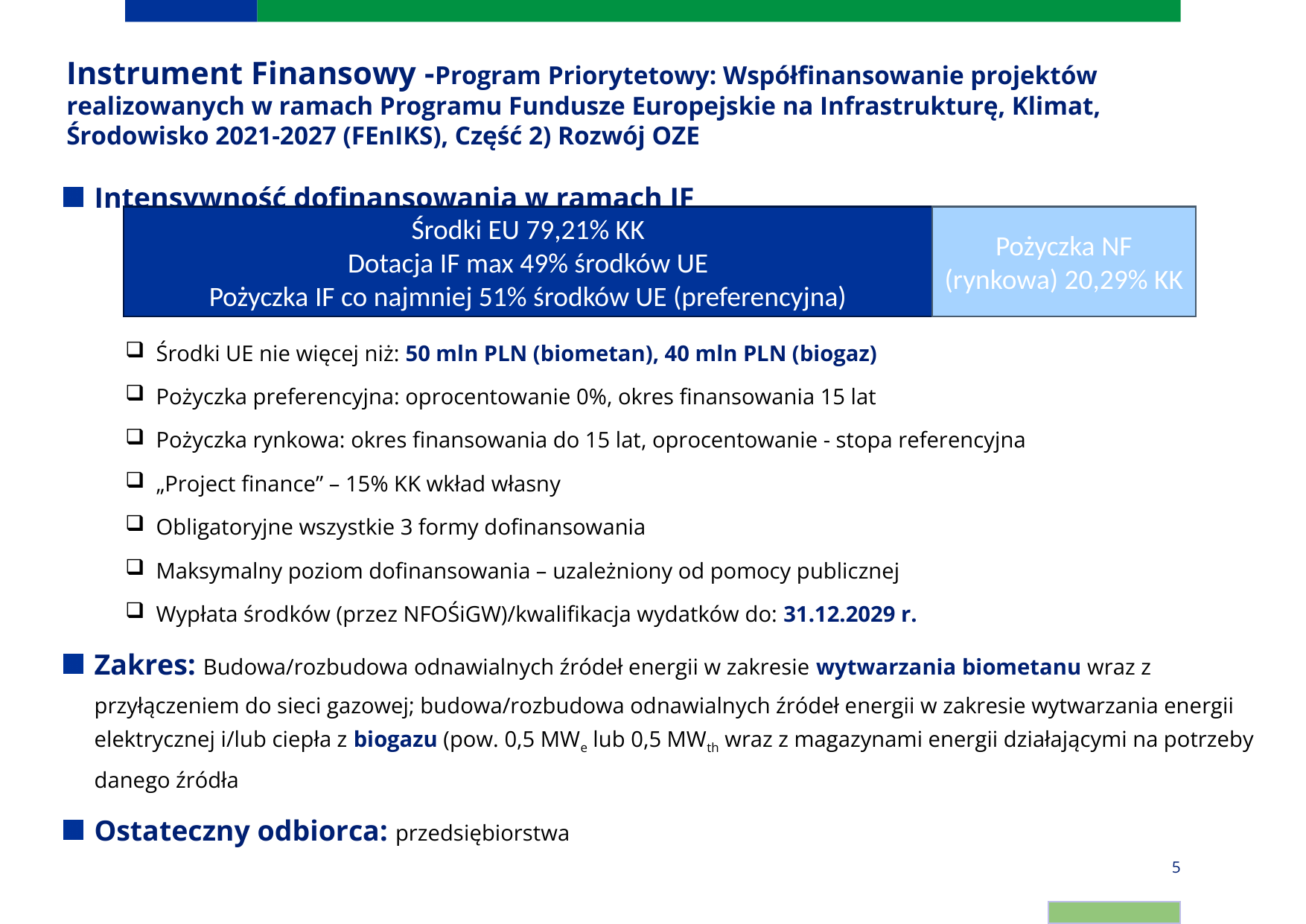

# Instrument Finansowy -Program Priorytetowy: Współfinansowanie projektów realizowanych w ramach Programu Fundusze Europejskie na Infrastrukturę, Klimat, Środowisko 2021-2027 (FEnIKS), Część 2) Rozwój OZE
Intensywność dofinansowania w ramach IF

Środki UE nie więcej niż: 50 mln PLN (biometan), 40 mln PLN (biogaz)
Pożyczka preferencyjna: oprocentowanie 0%, okres finansowania 15 lat
Pożyczka rynkowa: okres finansowania do 15 lat, oprocentowanie - stopa referencyjna
„Project finance” – 15% KK wkład własny
Obligatoryjne wszystkie 3 formy dofinansowania
Maksymalny poziom dofinansowania – uzależniony od pomocy publicznej
Wypłata środków (przez NFOŚiGW)/kwalifikacja wydatków do: 31.12.2029 r.
Zakres: Budowa/rozbudowa odnawialnych źródeł energii w zakresie wytwarzania biometanu wraz z przyłączeniem do sieci gazowej; budowa/rozbudowa odnawialnych źródeł energii w zakresie wytwarzania energii elektrycznej i/lub ciepła z biogazu (pow. 0,5 MWe lub 0,5 MWth wraz z magazynami energii działającymi na potrzeby danego źródła
Ostateczny odbiorca: przedsiębiorstwa
Środki EU 79,21% KK
Dotacja IF max 49% środków UE
Pożyczka IF co najmniej 51% środków UE (preferencyjna)
Pożyczka NF (rynkowa) 20,29% KK
5